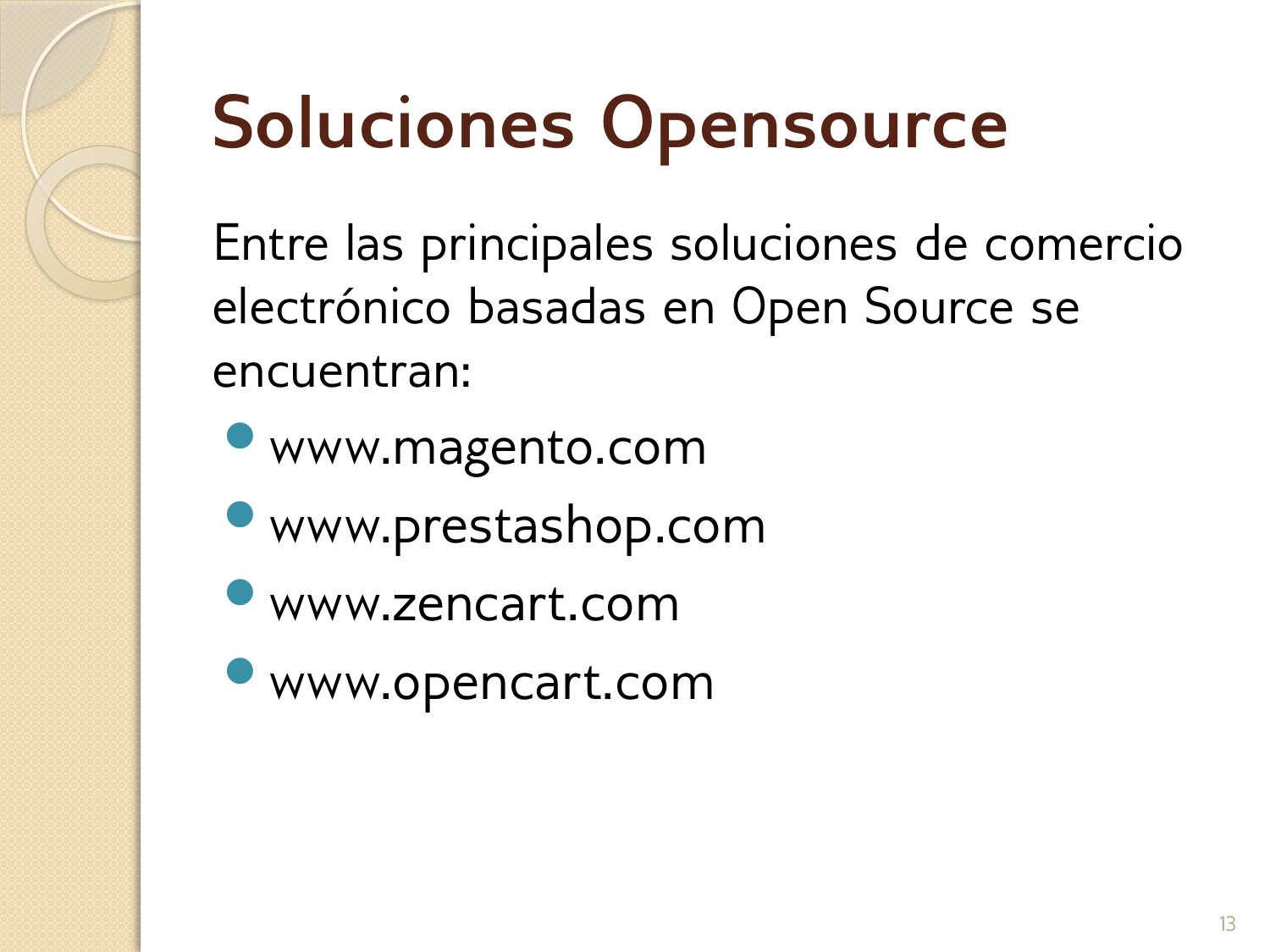

# Soluciones Opensource
Entre las principales soluciones de comercio electrónico basadas en Open Source se encuentran:
www.magento.com
www.prestashop.com
www.zencart.com
www.opencart.com
13